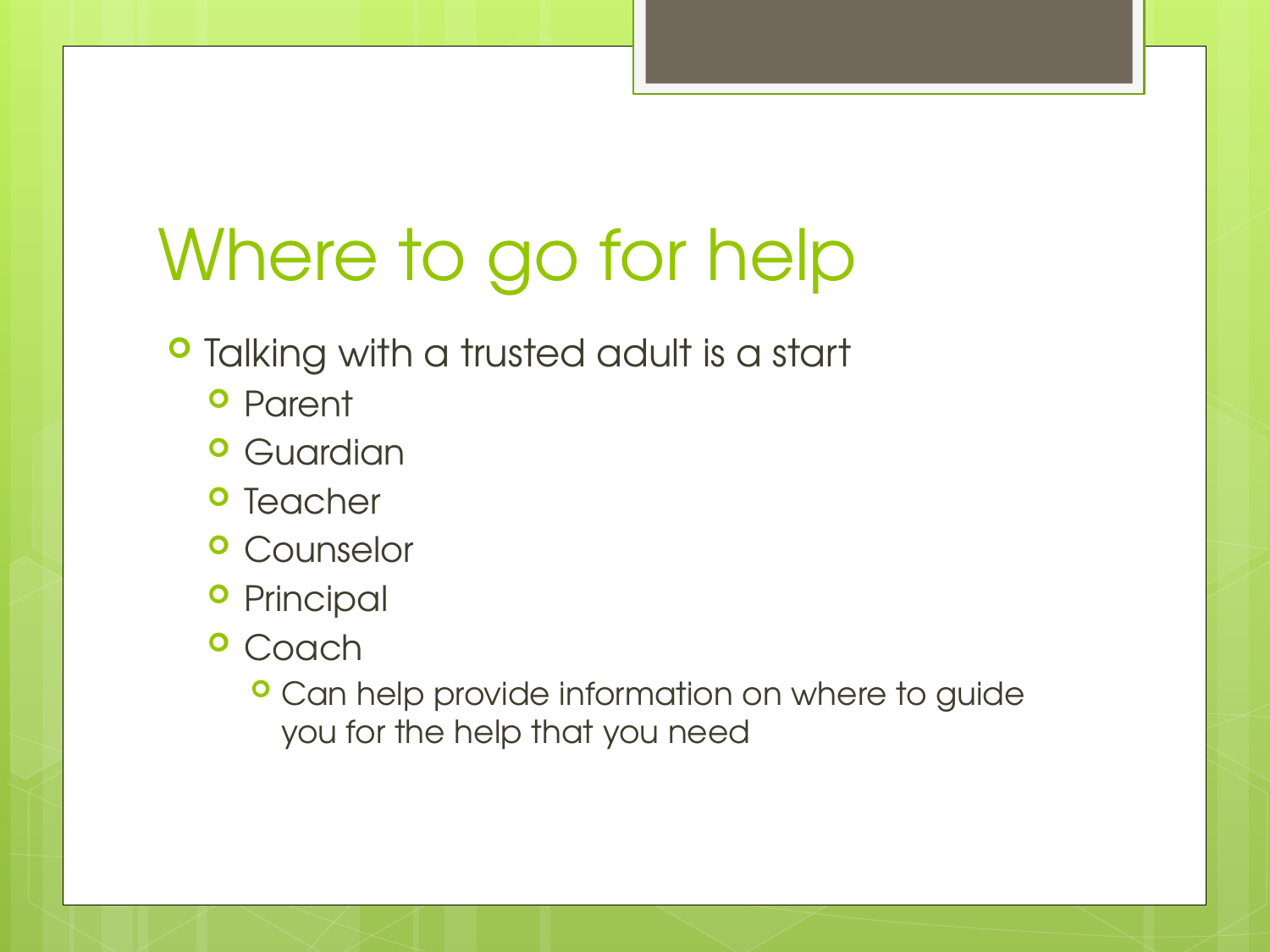

# Where to go for help
Talking with a trusted adult is a start
Parent
Guardian
Teacher
Counselor
Principal
Coach
Can help provide information on where to guide you for the help that you need